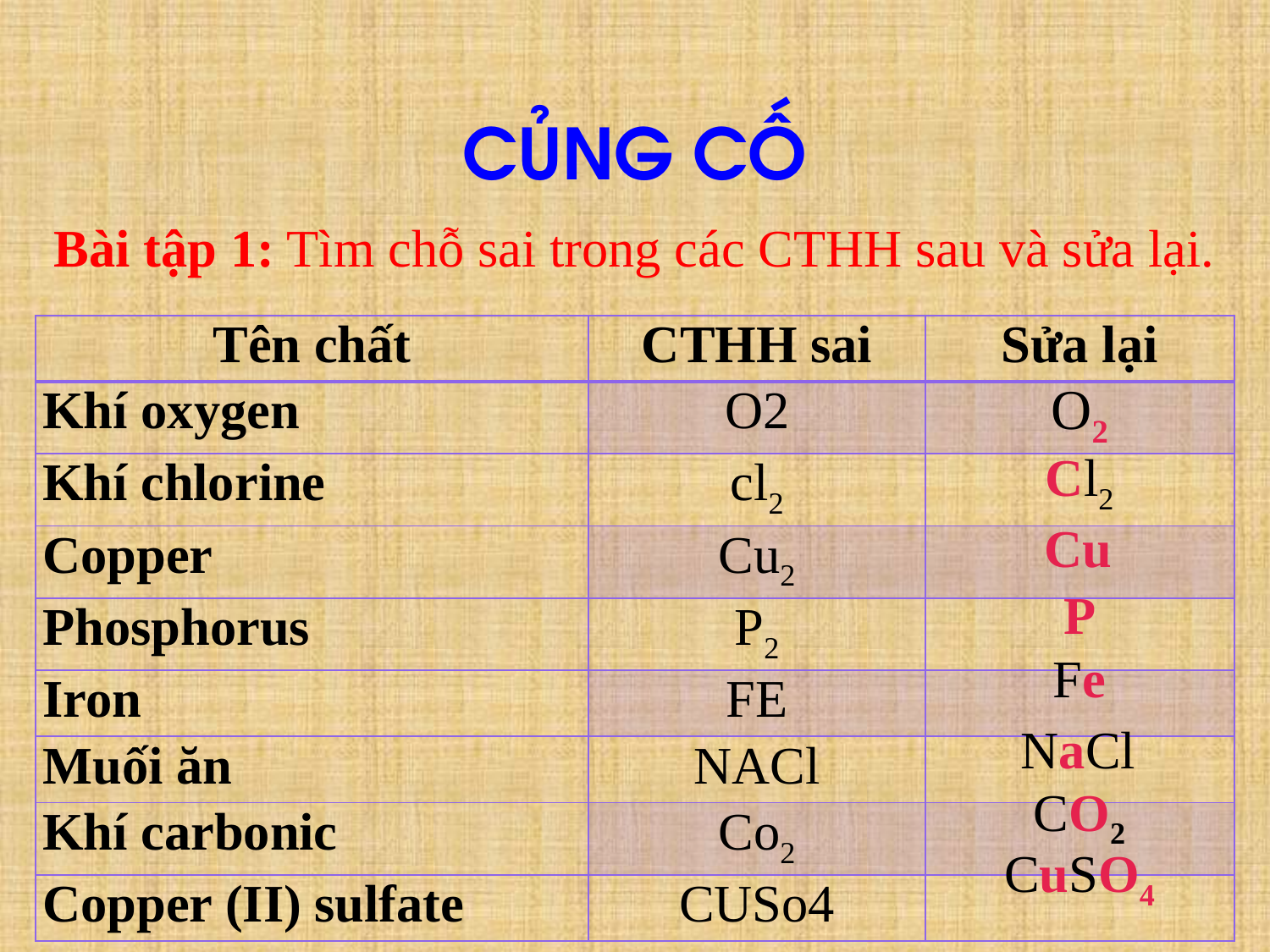

CỦNG CỐ
Bài tập 1: Tìm chỗ sai trong các CTHH sau và sửa lại.
| Tên chất | CTHH sai | Sửa lại |
| --- | --- | --- |
| Khí oxygen | O2 |  |
| Khí chlorine | cl2 |  |
| Copper | Cu2 |  |
| Phosphorus | P2 |  |
| Iron | FE |  |
| Muối ăn | NACl |  |
| Khí carbonic | Co2 |  |
| Copper (II) sulfate | CUSo4 |  |
O2
Cl2
Cu
P
Fe
NaCl
CO2
CuSO4